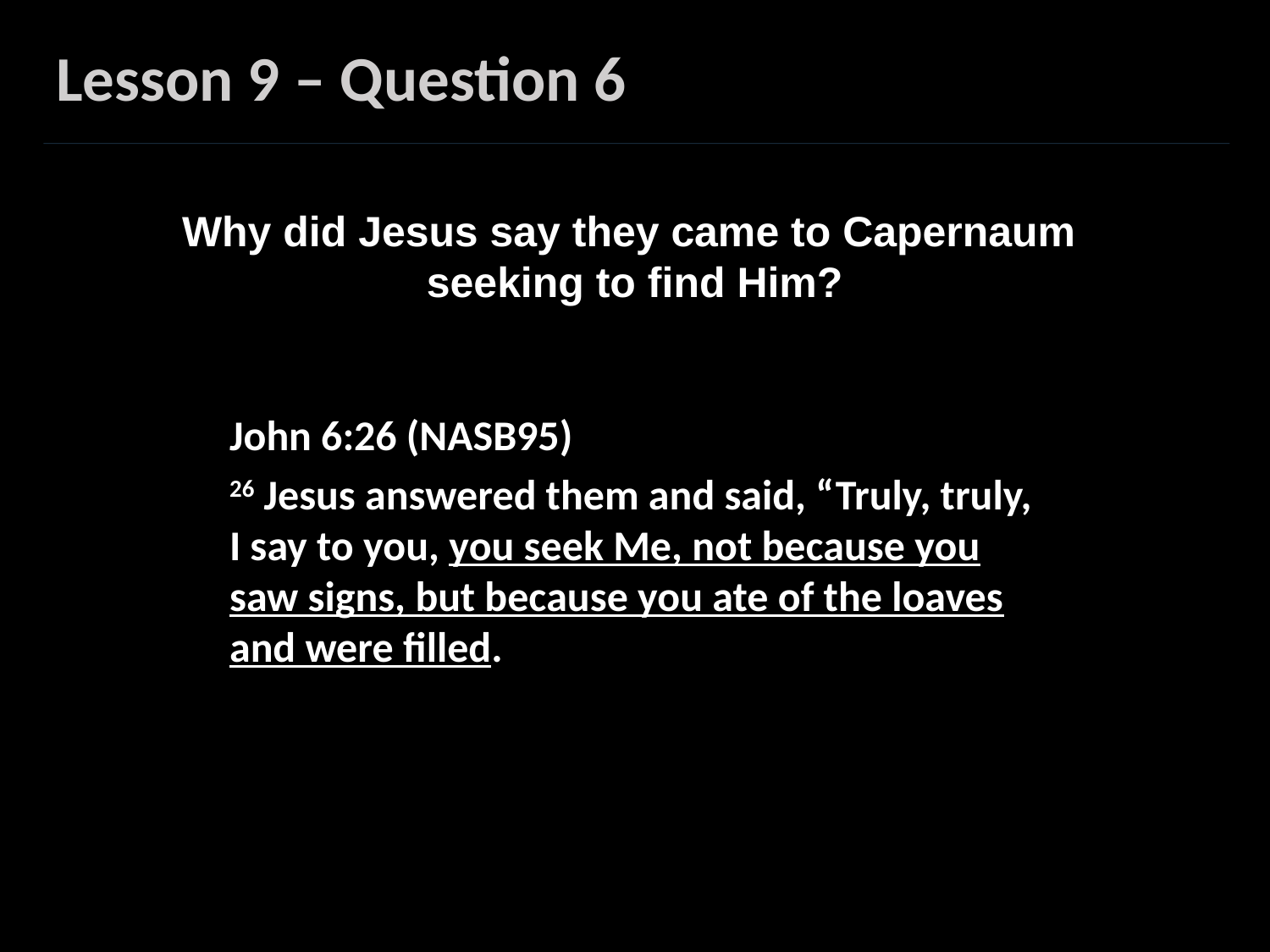

Lesson 9 – Question 6
Why did Jesus say they came to Capernaum
seeking to find Him?
John 6:26 (NASB95)
26 Jesus answered them and said, “Truly, truly, I say to you, you seek Me, not because you saw signs, but because you ate of the loaves and were filled.